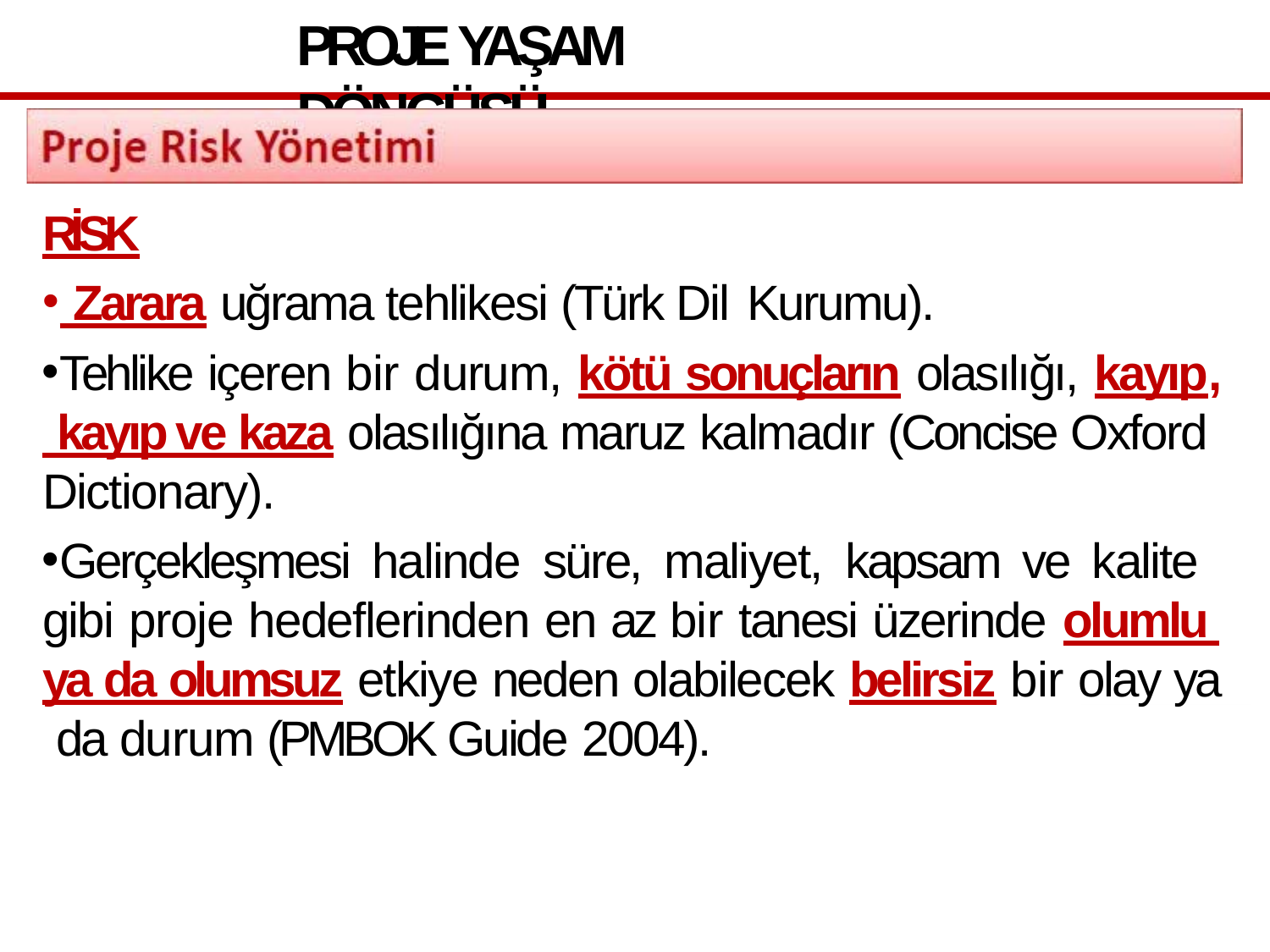

# PROJE YAŞAM DÖNGÜSÜ

RİSK
 Zarara uğrama tehlikesi (Türk Dil Kurumu).
Tehlike içeren bir durum, kötü sonuçların olasılığı, kayıp,  kayıp ve kaza olasılığına maruz kalmadır (Concise Oxford  Dictionary).
Gerçekleşmesi halinde süre, maliyet, kapsam ve kalite  gibi proje hedeflerinden en az bir tanesi üzerinde olumlu  ya da olumsuz etkiye neden olabilecek belirsiz bir olay ya  da durum (PMBOK Guide 2004).